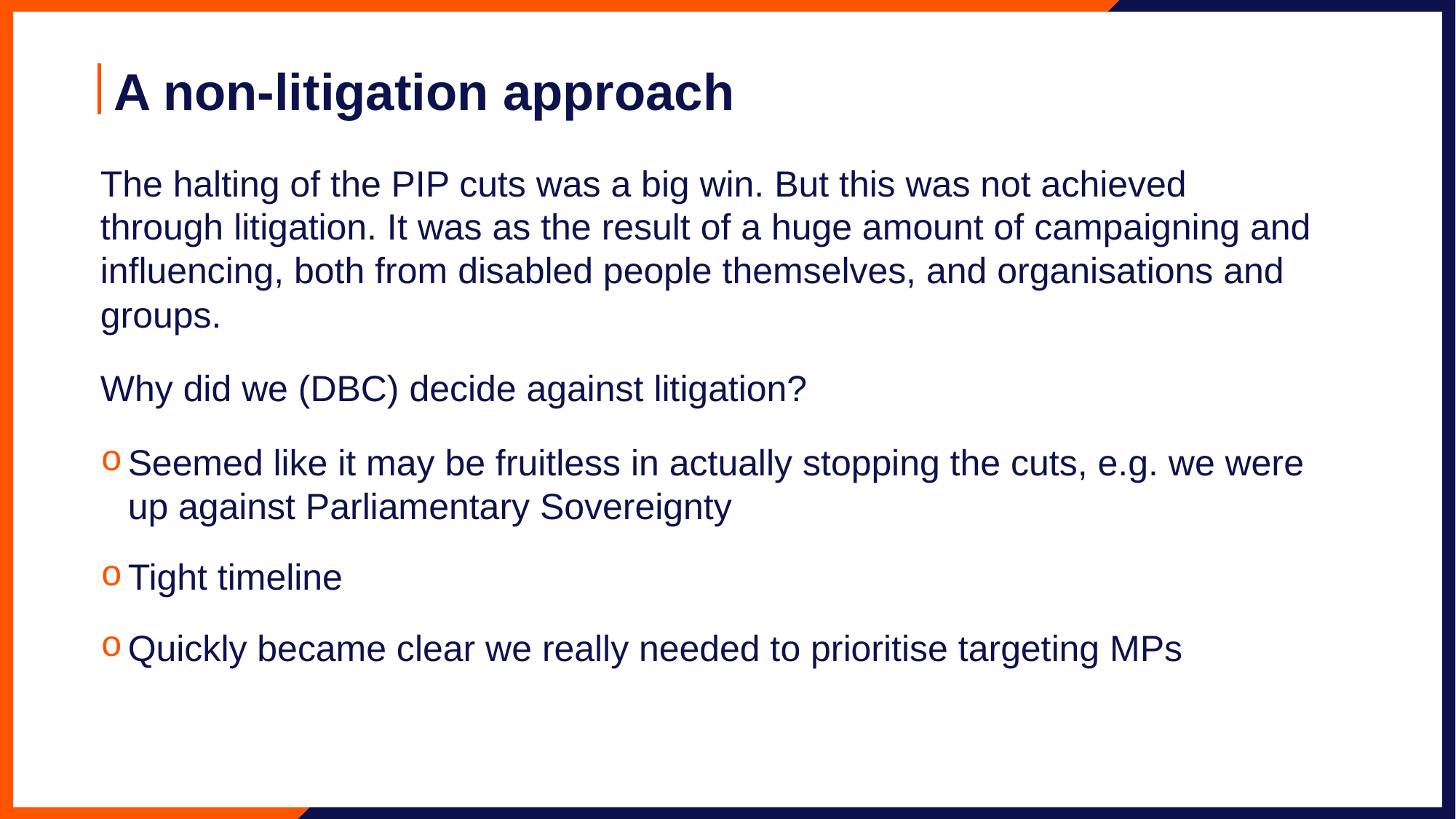

# A non-litigation approach
The halting of the PIP cuts was a big win. But this was not achieved through litigation. It was as the result of a huge amount of campaigning and influencing, both from disabled people themselves, and organisations and groups.
Why did we (DBC) decide against litigation?
Seemed like it may be fruitless in actually stopping the cuts, e.g. we were up against Parliamentary Sovereignty
Tight timeline
Quickly became clear we really needed to prioritise targeting MPs